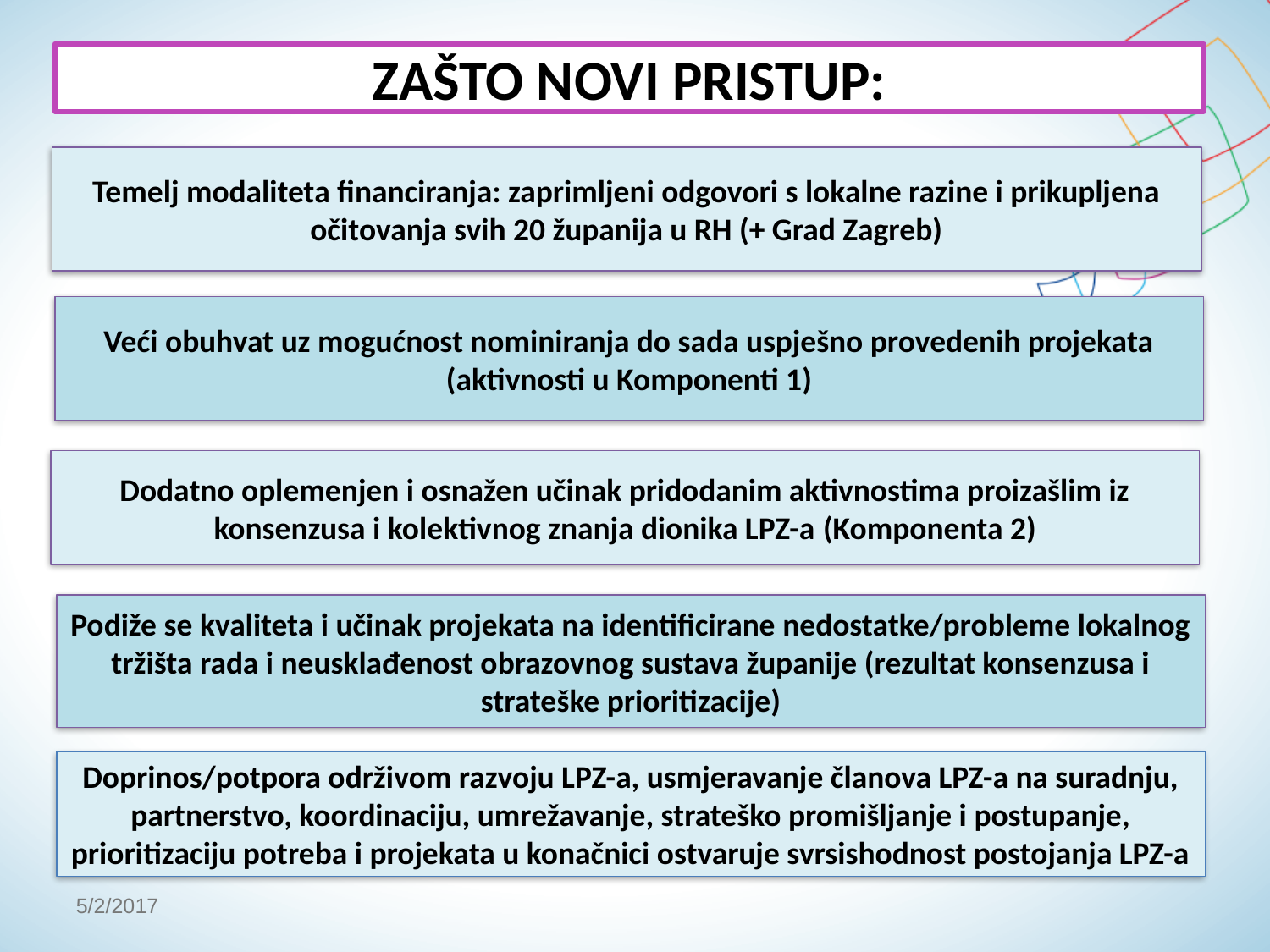

ZAŠTO NOVI PRISTUP:
Temelj modaliteta financiranja: zaprimljeni odgovori s lokalne razine i prikupljena očitovanja svih 20 županija u RH (+ Grad Zagreb)
Veći obuhvat uz mogućnost nominiranja do sada uspješno provedenih projekata (aktivnosti u Komponenti 1)
Dodatno oplemenjen i osnažen učinak pridodanim aktivnostima proizašlim iz konsenzusa i kolektivnog znanja dionika LPZ-a (Komponenta 2)
Podiže se kvaliteta i učinak projekata na identificirane nedostatke/probleme lokalnog tržišta rada i neusklađenost obrazovnog sustava županije (rezultat konsenzusa i strateške prioritizacije)
Doprinos/potpora održivom razvoju LPZ-a, usmjeravanje članova LPZ-a na suradnju, partnerstvo, koordinaciju, umrežavanje, strateško promišljanje i postupanje, prioritizaciju potreba i projekata u konačnici ostvaruje svrsishodnost postojanja LPZ-a